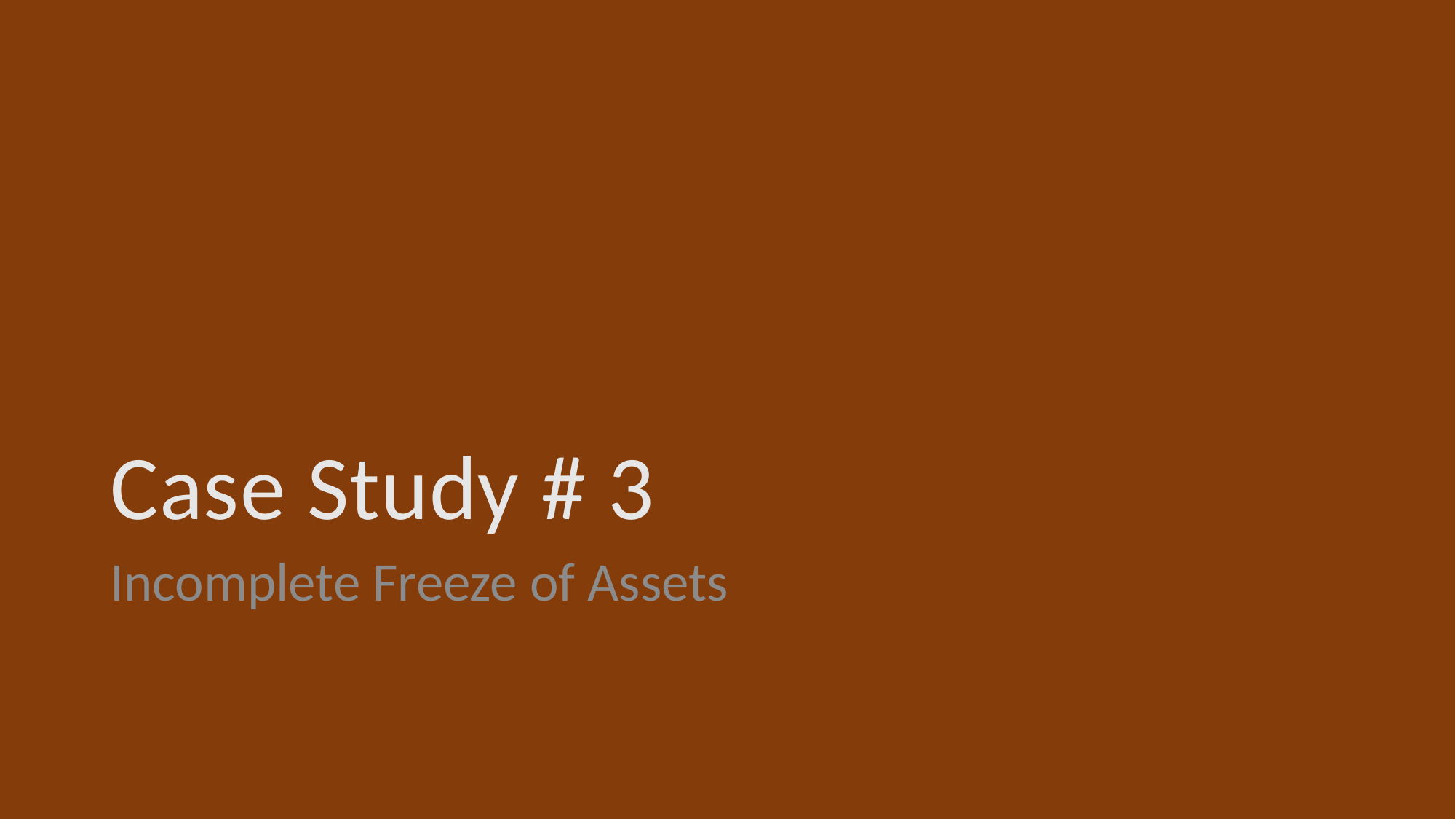

# Case Study # 3
Incomplete Freeze of Assets